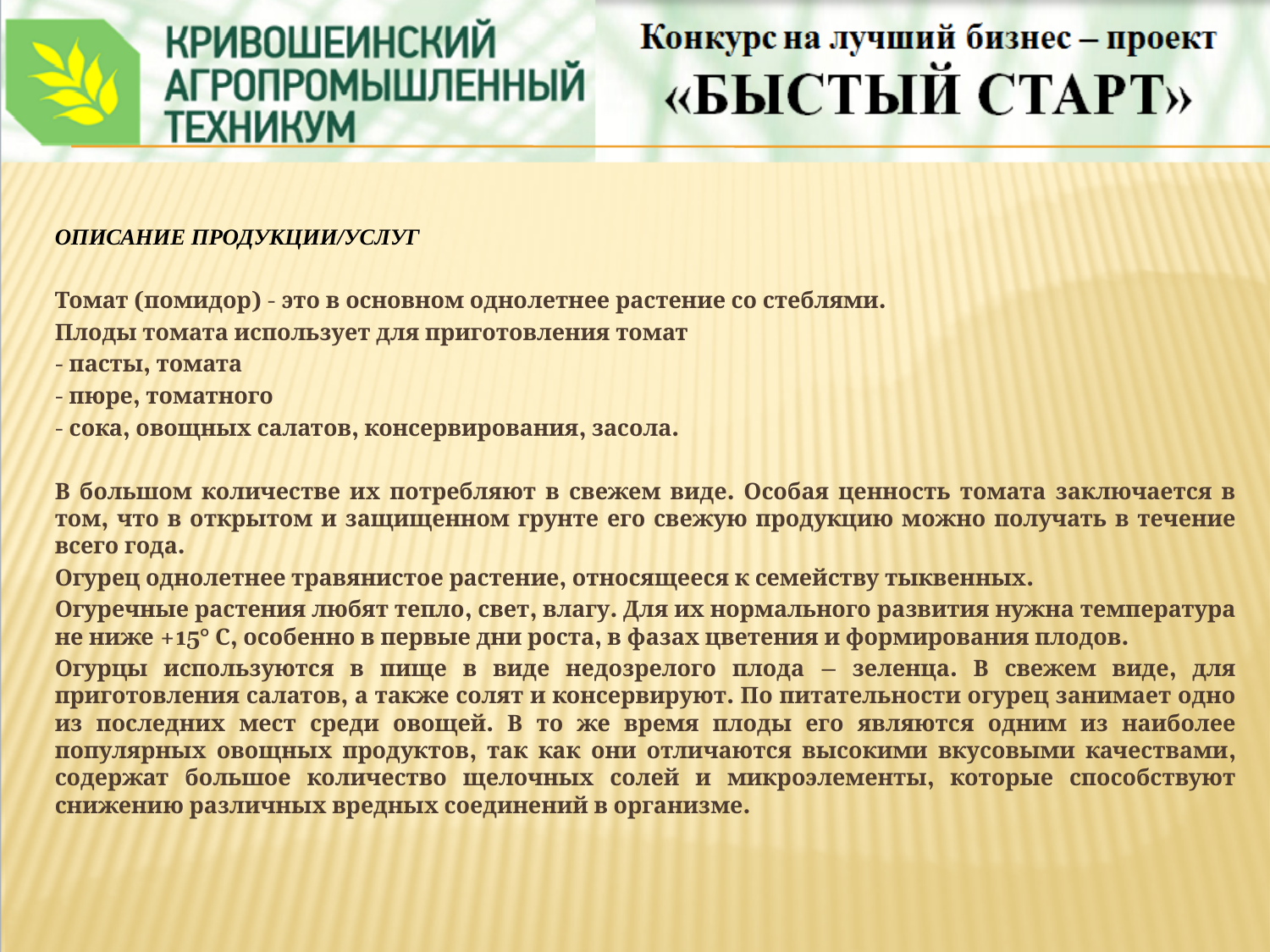

#
ОПИСАНИЕ ПРОДУКЦИИ/УСЛУГ

Томат (помидор) - это в основном однолетнее растение со стеблями.
Плоды томата использует для приготовления томат
- пасты, томата
- пюре, томатного
- сока, овощных салатов, консервирования, засола.

В большом количестве их потребляют в свежем виде. Особая ценность томата заключается в том, что в открытом и защищенном грунте его свежую продукцию можно получать в течение всего года.
Огурец однолетнее травянистое растение, относящееся к семейству тыквенных.
Огуречные растения любят тепло, свет, влагу. Для их нормального развития нужна температура не ниже +15° С, особенно в первые дни роста, в фазах цветения и формирования плодов.
Огурцы используются в пище в виде недозрелого плода – зеленца. В свежем виде, для приготовления салатов, а также солят и консервируют. По питательности огурец занимает одно из последних мест среди овощей. В то же время плоды его являются одним из наиболее популярных овощных продуктов, так как они отличаются высокими вкусовыми качествами, содержат большое количество щелочных солей и микроэлементы, которые способствуют снижению различных вредных соединений в организме.